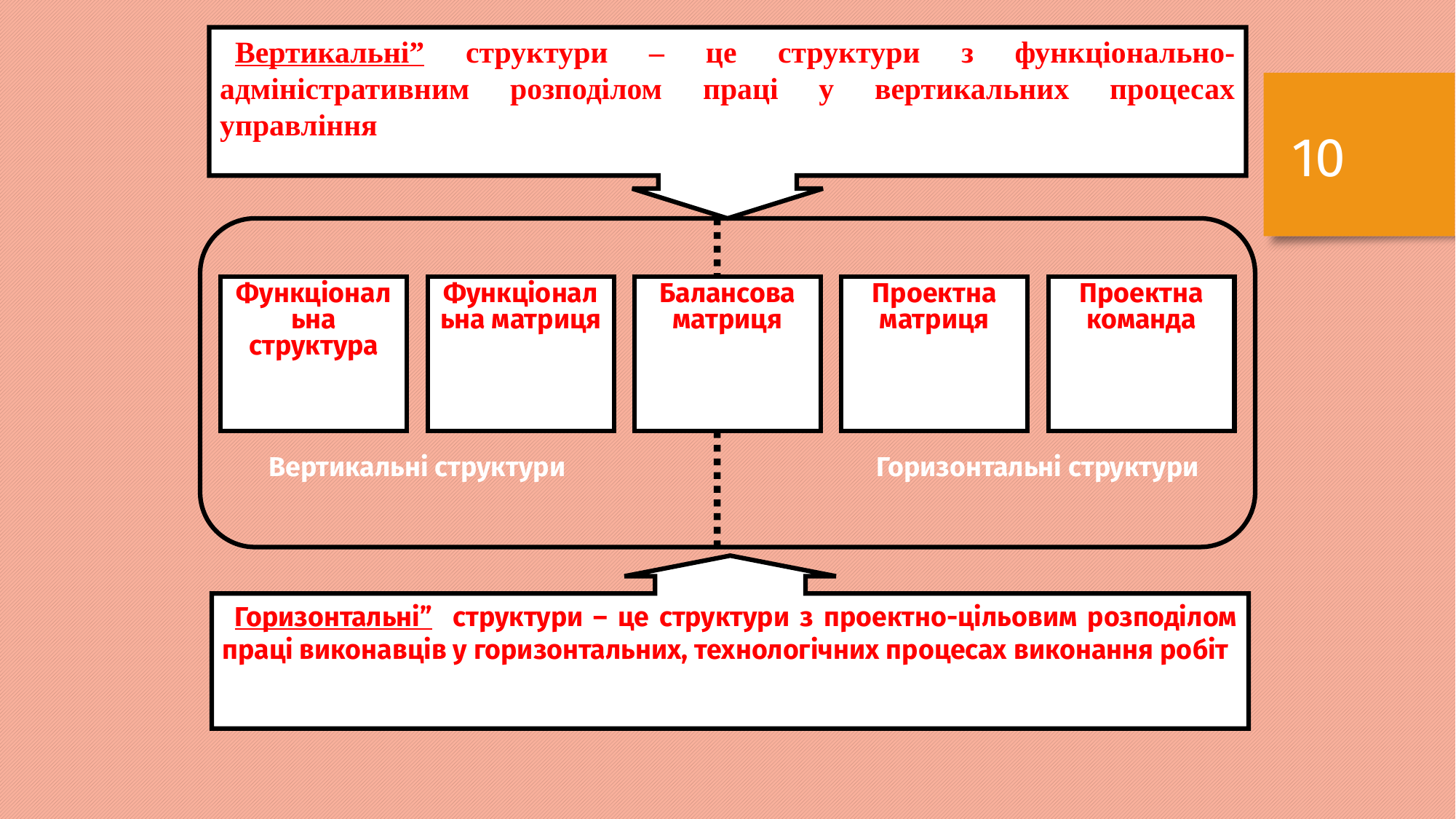

“Вертикальні” структури – це структури з функціонально-адміністративним розподілом праці у вертикальних процесах управління
10

Функціональна структура
Функціональна матриця
Балансова матриця
Проектна матриця
Проектна команда

Вертикальні структури
Горизонтальні структури
“Горизонтальні”  структури – це структури з проектно-цільовим розподілом праці виконавців у горизонтальних, технологічних процесах виконання робіт